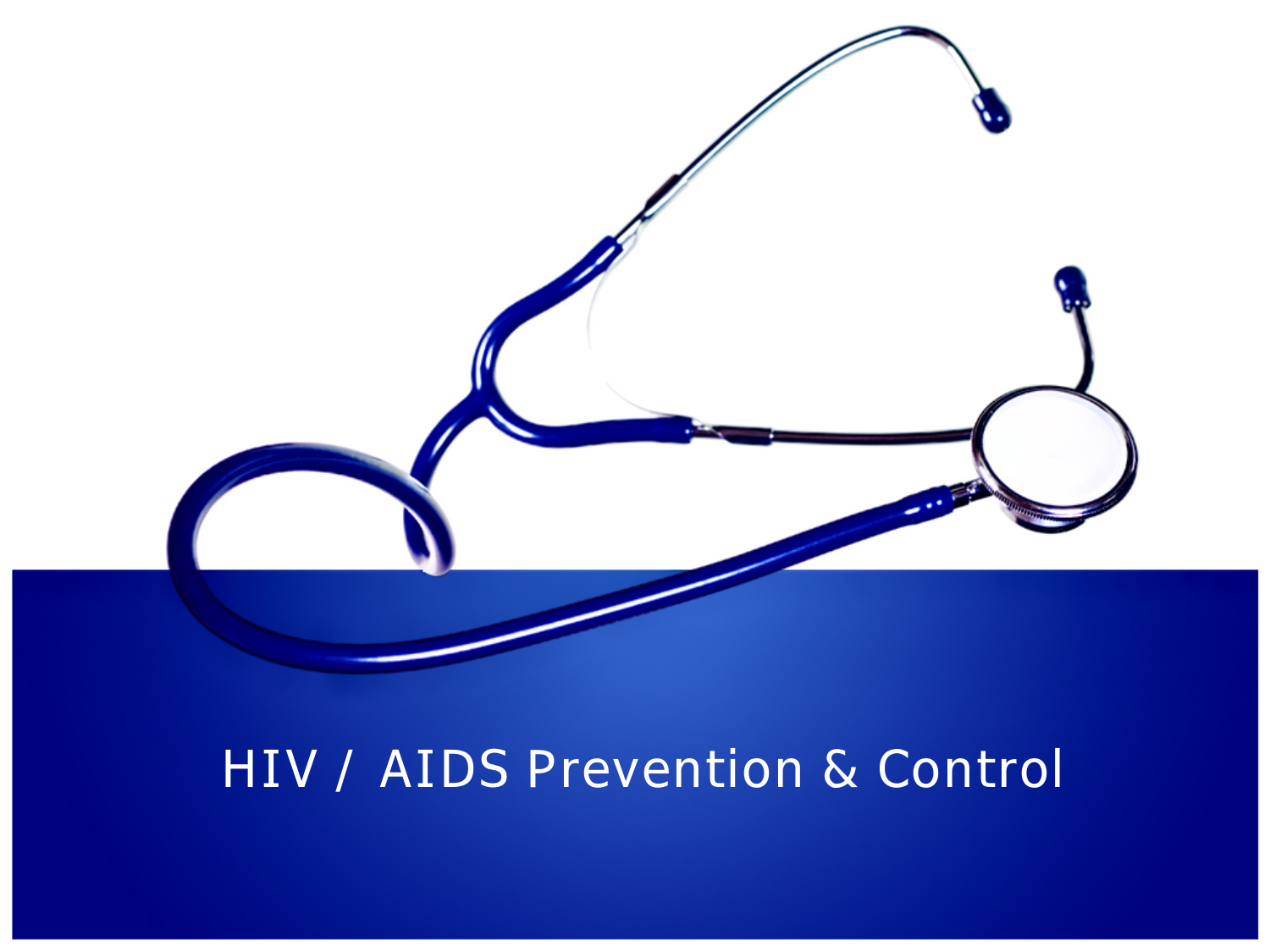

# HIV / AIDS Prevention & Control